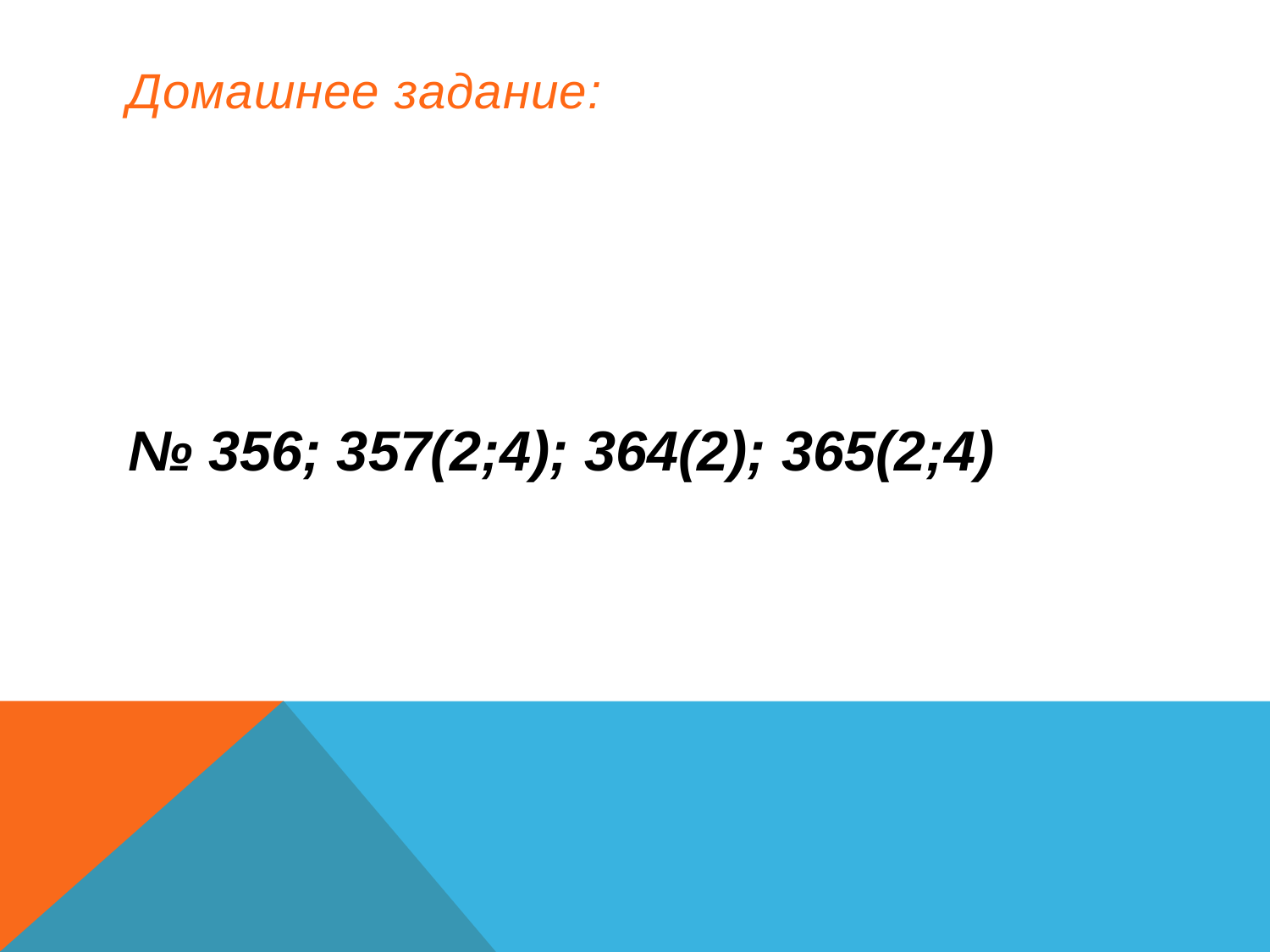

# Домашнее задание:
№ 356; 357(2;4); 364(2); 365(2;4)